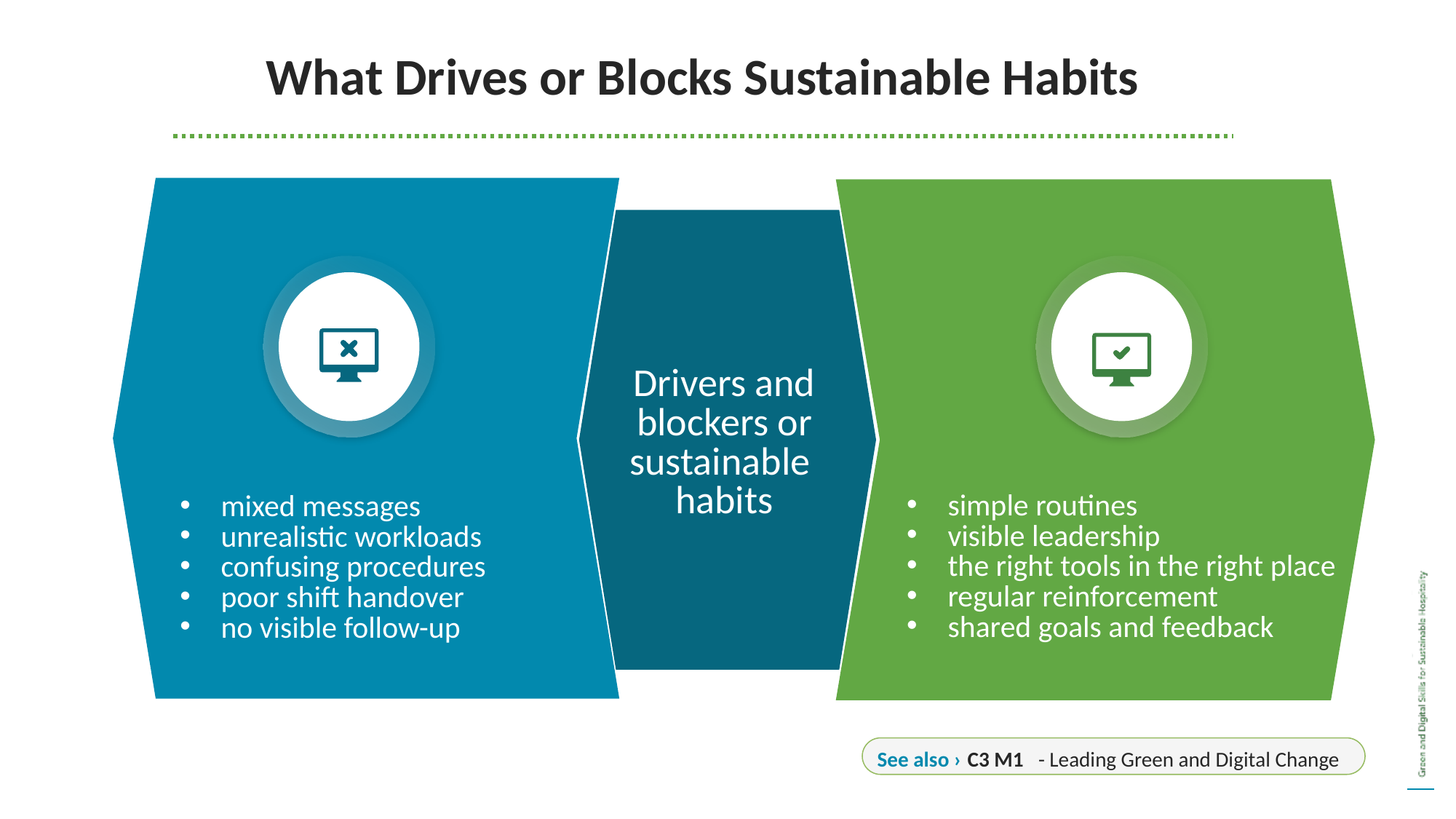

What Drives or Blocks Sustainable Habits

Drivers and blockers or sustainable
habits
simple routines
visible leadership
the right tools in the right place
regular reinforcement
shared goals and feedback
mixed messages
unrealistic workloads
confusing procedures
poor shift handover
no visible follow-up

See also ›
C3 M1
- Leading Green and Digital Change